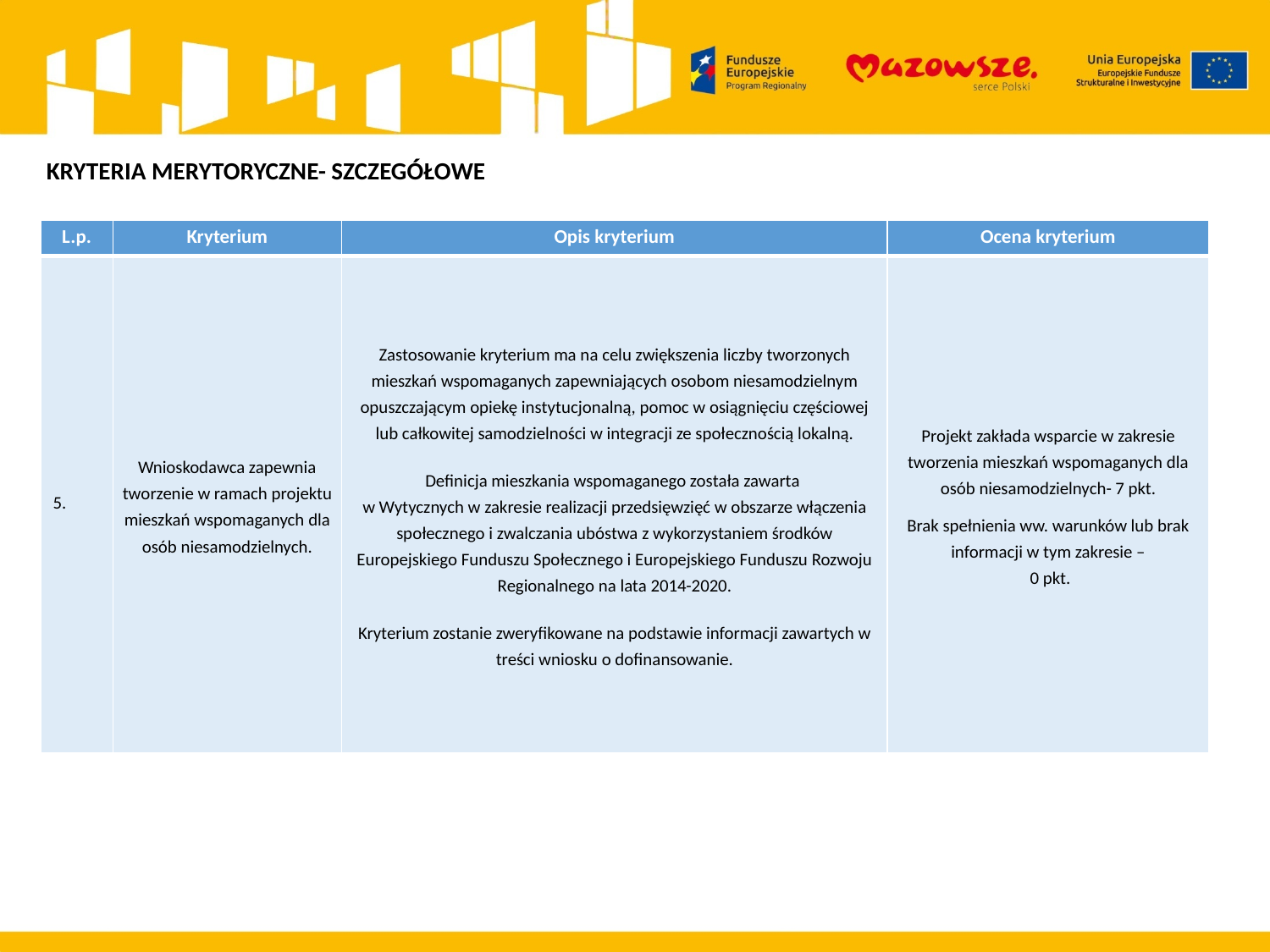

KRYTERIA MERYTORYCZNE- SZCZEGÓŁOWE
| L.p. | Kryterium | Opis kryterium | Ocena kryterium |
| --- | --- | --- | --- |
| 5. | Wnioskodawca zapewnia tworzenie w ramach projektu mieszkań wspomaganych dla osób niesamodzielnych. | Zastosowanie kryterium ma na celu zwiększenia liczby tworzonych mieszkań wspomaganych zapewniających osobom niesamodzielnym opuszczającym opiekę instytucjonalną, pomoc w osiągnięciu częściowej lub całkowitej samodzielności w integracji ze społecznością lokalną. Definicja mieszkania wspomaganego została zawarta w Wytycznych w zakresie realizacji przedsięwzięć w obszarze włączenia społecznego i zwalczania ubóstwa z wykorzystaniem środków Europejskiego Funduszu Społecznego i Europejskiego Funduszu Rozwoju Regionalnego na lata 2014-2020. Kryterium zostanie zweryfikowane na podstawie informacji zawartych w treści wniosku o dofinansowanie. | Projekt zakłada wsparcie w zakresie tworzenia mieszkań wspomaganych dla osób niesamodzielnych- 7 pkt. Brak spełnienia ww. warunków lub brak informacji w tym zakresie – 0 pkt. |